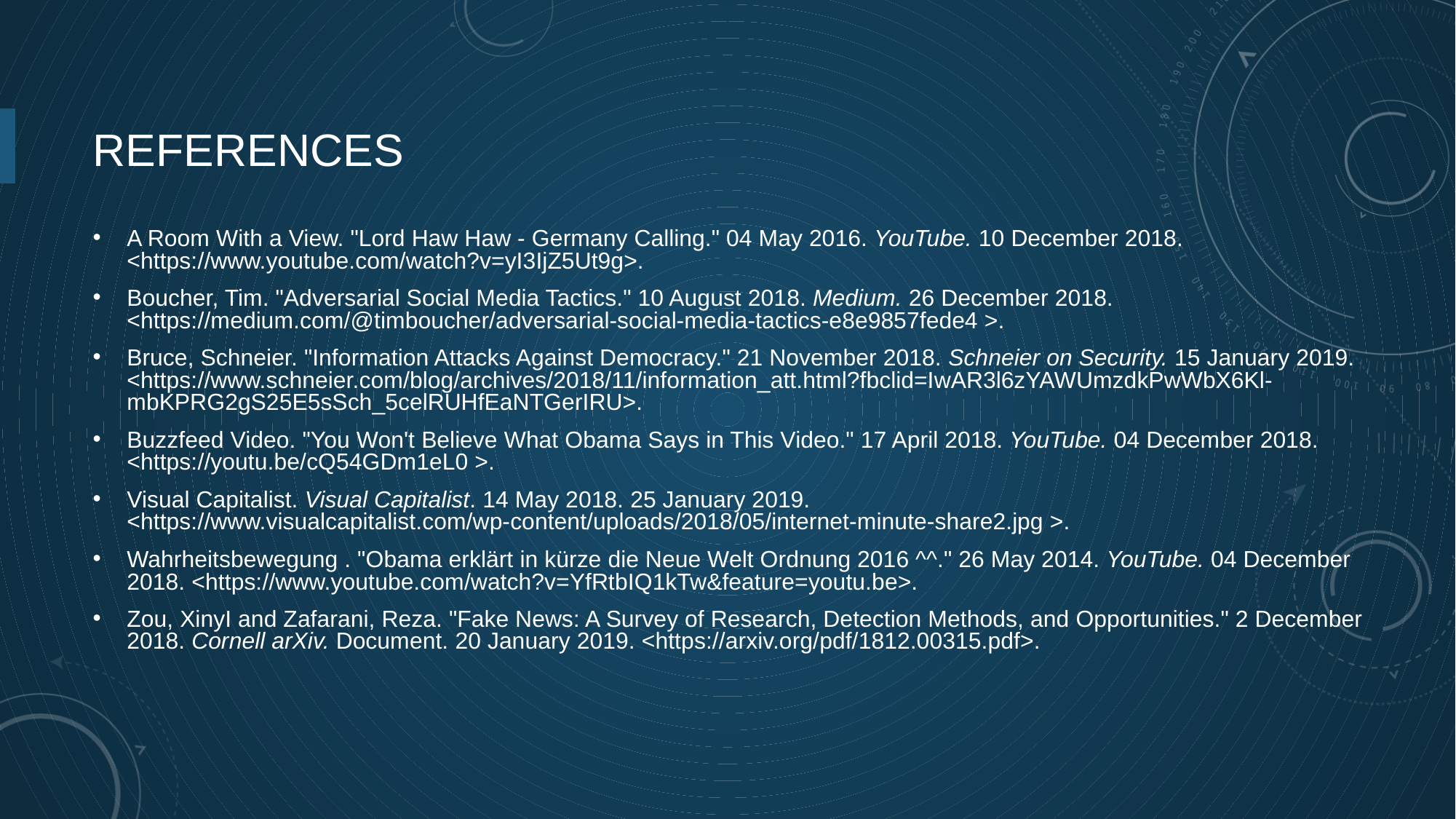

# REFERENCES
A Room With a View. "Lord Haw Haw - Germany Calling." 04 May 2016. YouTube. 10 December 2018. <https://www.youtube.com/watch?v=yI3IjZ5Ut9g>.
Boucher, Tim. "Adversarial Social Media Tactics." 10 August 2018. Medium. 26 December 2018. <https://medium.com/@timboucher/adversarial-social-media-tactics-e8e9857fede4 >.
Bruce, Schneier. "Information Attacks Against Democracy." 21 November 2018. Schneier on Security. 15 January 2019. <https://www.schneier.com/blog/archives/2018/11/information_att.html?fbclid=IwAR3l6zYAWUmzdkPwWbX6Kl-mbKPRG2gS25E5sSch_5celRUHfEaNTGerIRU>.
Buzzfeed Video. "You Won't Believe What Obama Says in This Video." 17 April 2018. YouTube. 04 December 2018. <https://youtu.be/cQ54GDm1eL0 >.
Visual Capitalist. Visual Capitalist. 14 May 2018. 25 January 2019. <https://www.visualcapitalist.com/wp-content/uploads/2018/05/internet-minute-share2.jpg >.
Wahrheitsbewegung . "Obama erklärt in kürze die Neue Welt Ordnung 2016 ^^." 26 May 2014. YouTube. 04 December 2018. <https://www.youtube.com/watch?v=YfRtbIQ1kTw&feature=youtu.be>.
Zou, XinyI and Zafarani, Reza. "Fake News: A Survey of Research, Detection Methods, and Opportunities." 2 December 2018. Cornell arXiv. Document. 20 January 2019. <https://arxiv.org/pdf/1812.00315.pdf>.